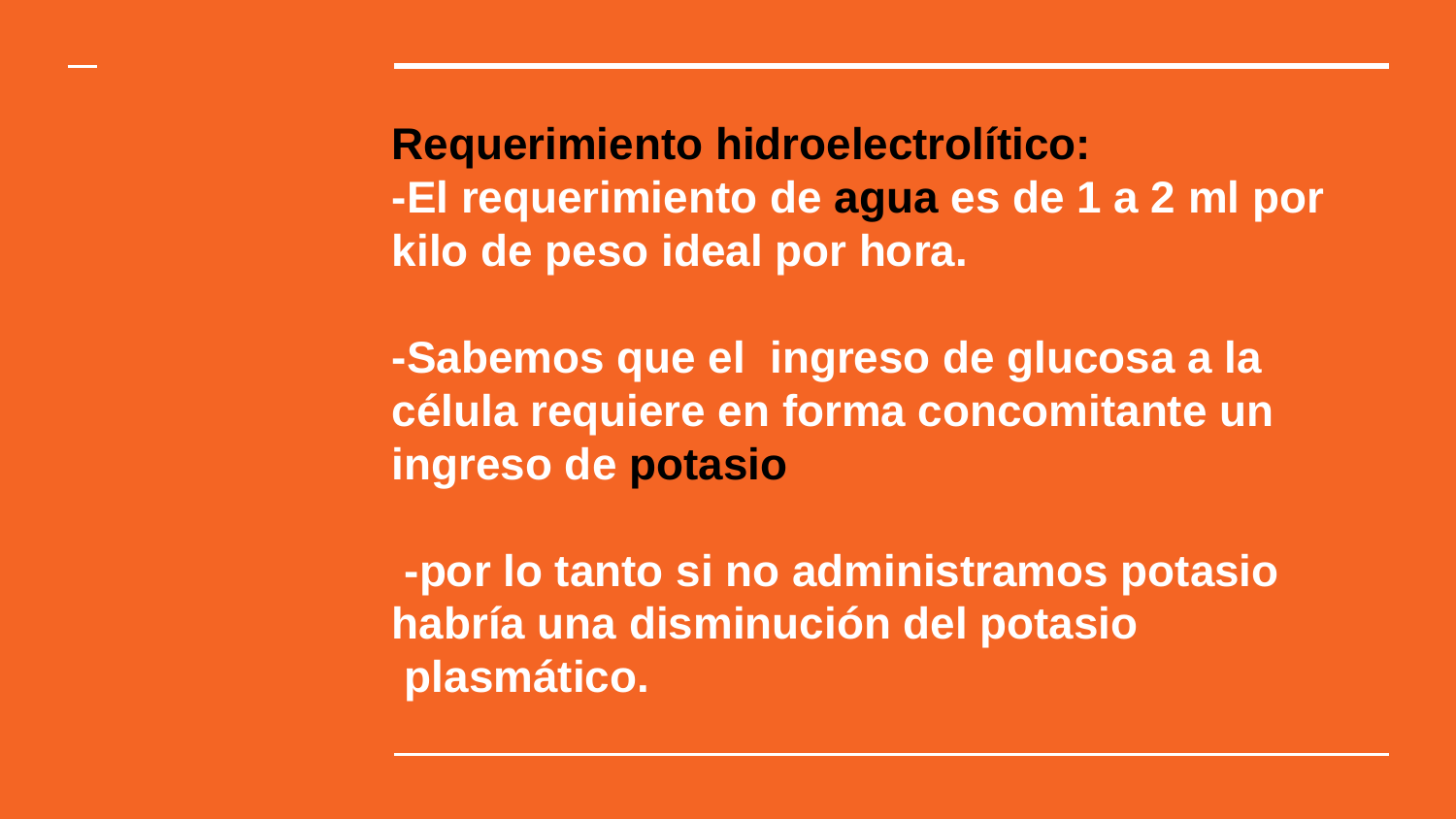

# Requerimiento hidroelectrolítico:
-El requerimiento de agua es de 1 a 2 ml por kilo de peso ideal por hora.

-Sabemos que el  ingreso de glucosa a la célula requiere en forma concomitante un ingreso de potasio

 -por lo tanto si no administramos potasio habría una disminución del potasio
 plasmático.